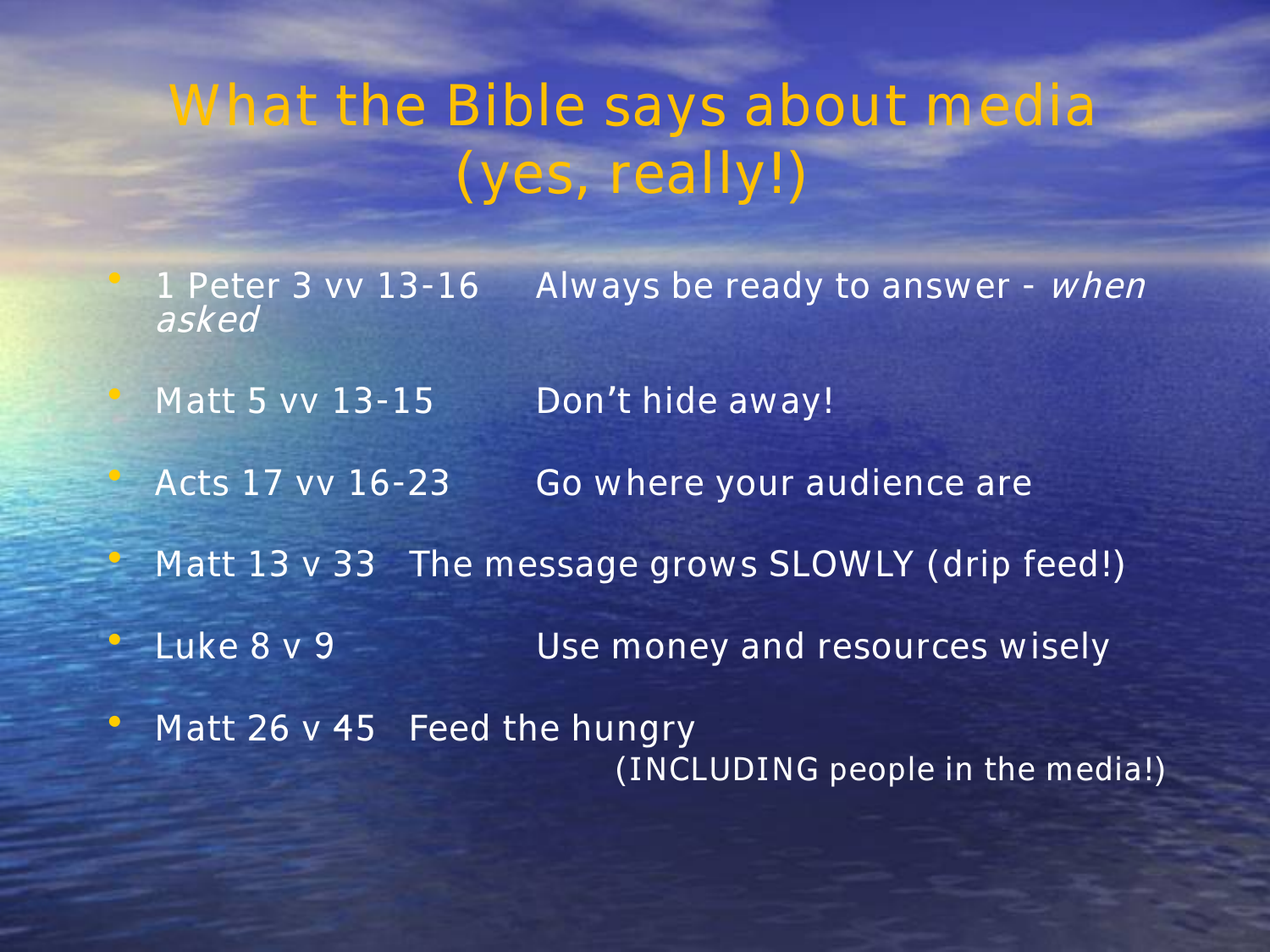

# What the Bible says about media (yes, really!)

1 Peter 3 vv 13-16	Always be ready to answer - when asked

Matt 5 vv 13-15	Don’t hide away!

Acts 17 vv 16-23	Go where your audience are

Matt 13 v 33	The message grows SLOWLY (drip feed!)

Luke 8 v 9		Use money and resources wisely

Matt 26 v 45	Feed the hungry
(INCLUDING people in the media!)